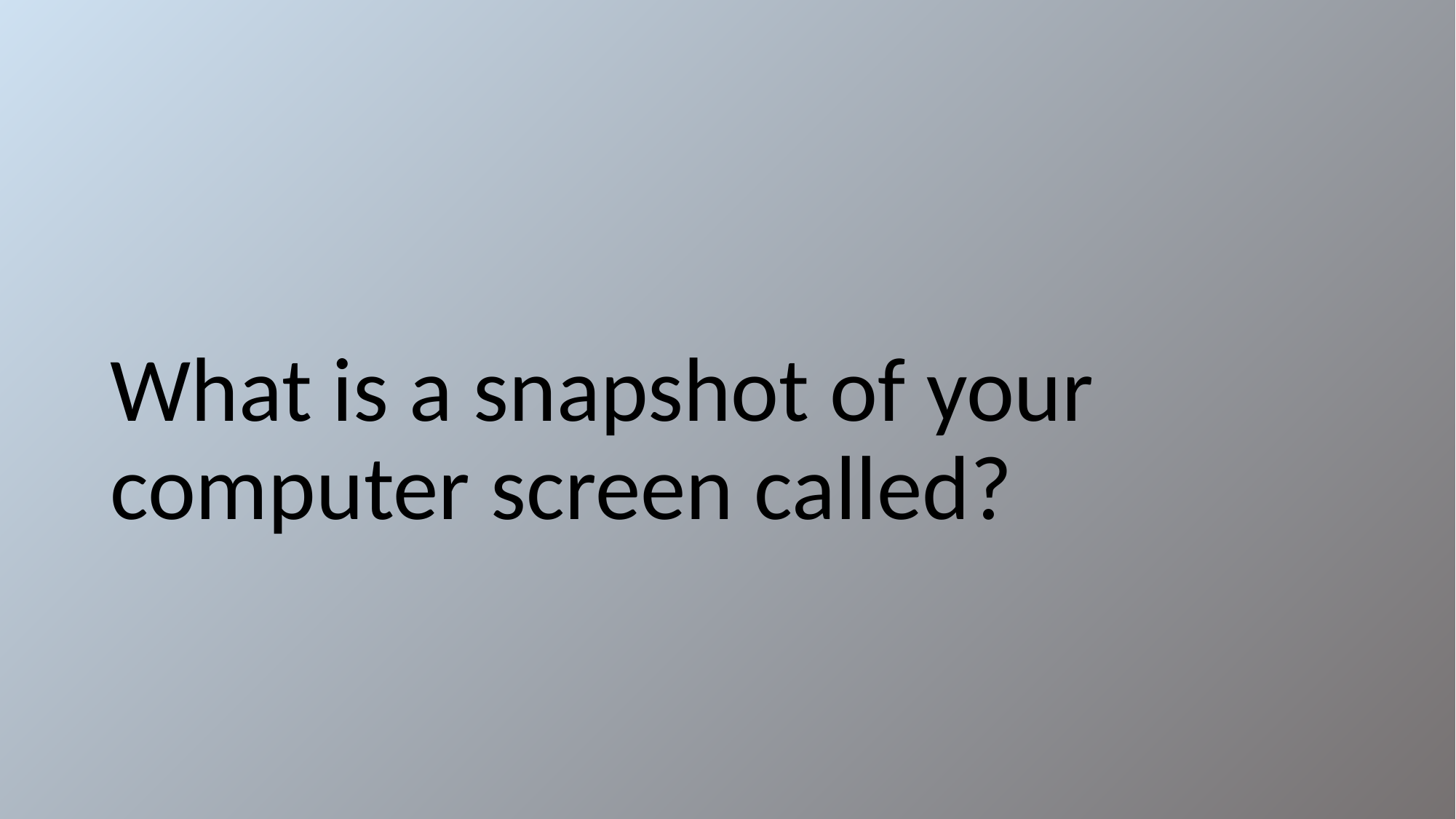

# What is a snapshot of your computer screen called?